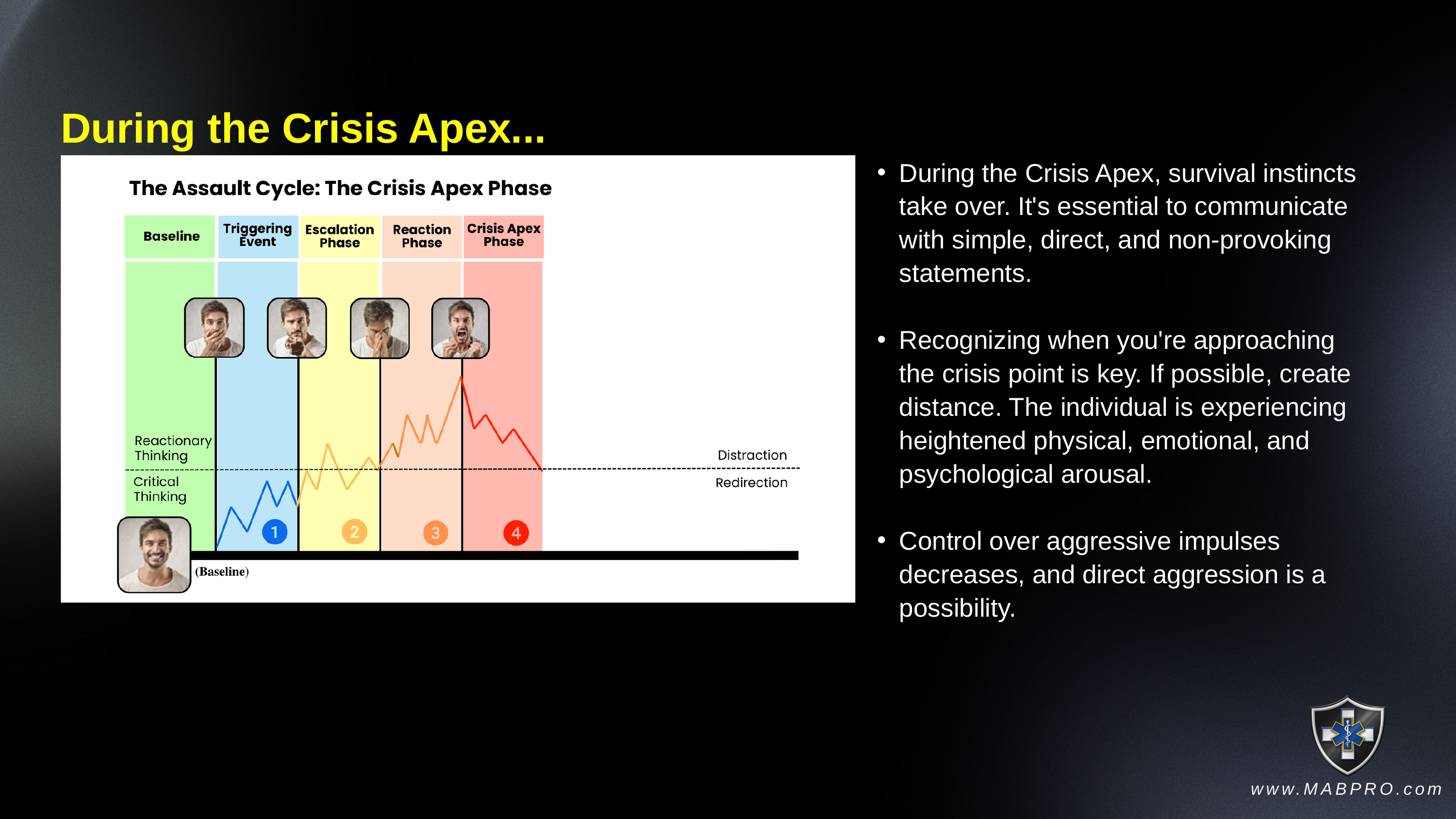

During the Crisis Apex...
During the Crisis Apex, survival instincts take over. It's essential to communicate with simple, direct, and non-provoking statements.

Recognizing when you're approaching the crisis point is key. If possible, create distance. The individual is experiencing heightened physical, emotional, and psychological arousal.

Control over aggressive impulses decreases, and direct aggression is a possibility.

www.MABPRO.com